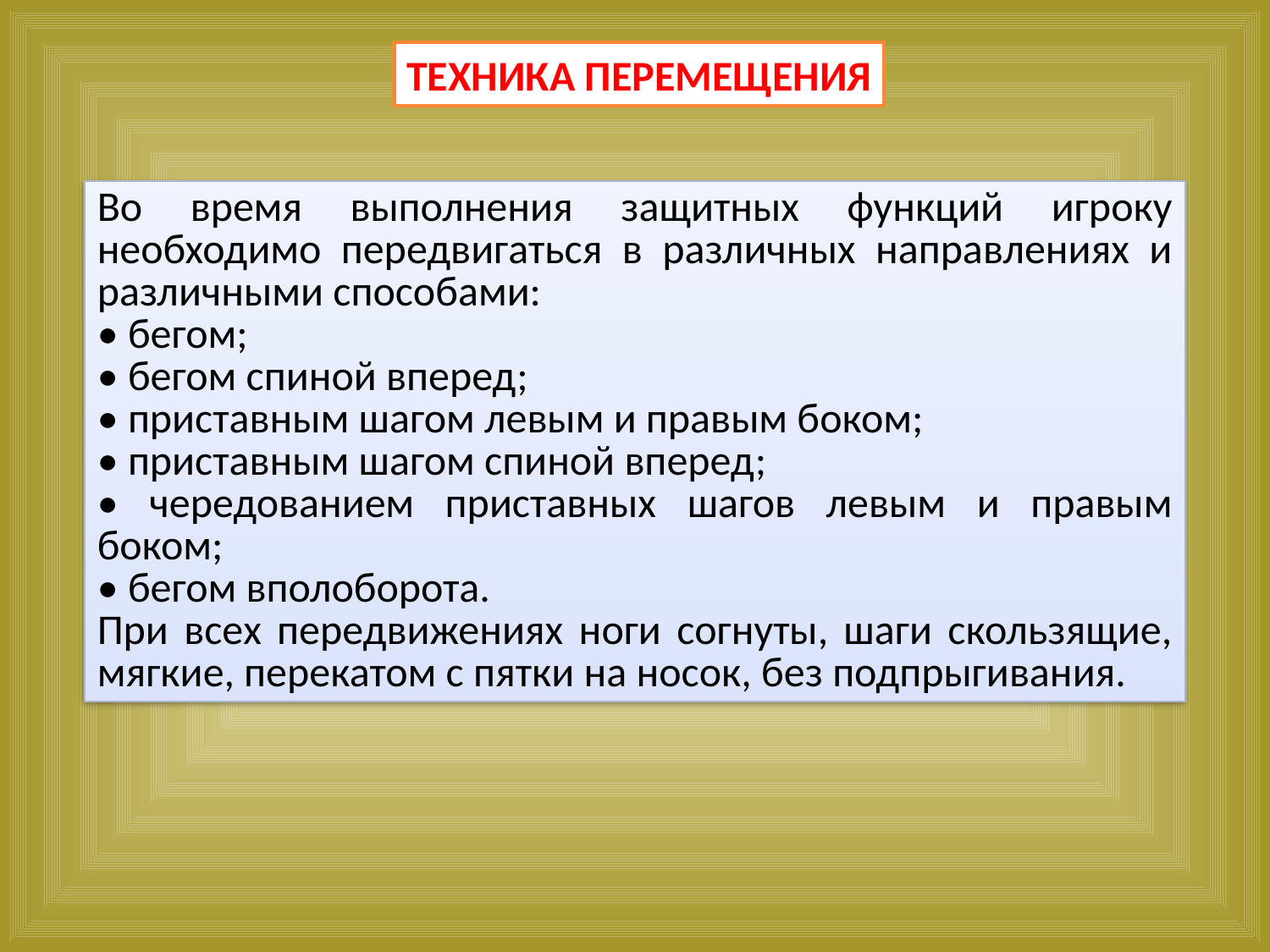

ТЕХНИКА ПЕРЕМЕЩЕНИЯ
Во время выполнения защитных функций игроку необходимо передвигаться в различных направлениях и различными способами:
• бегом;
• бегом спиной вперед;
• приставным шагом левым и правым боком;
• приставным шагом спиной вперед;
• чередованием приставных шагов левым и правым боком;
• бегом вполоборота.
При всех передвижениях ноги согнуты, шаги скользящие, мягкие, перекатом с пятки на носок, без подпрыгивания.